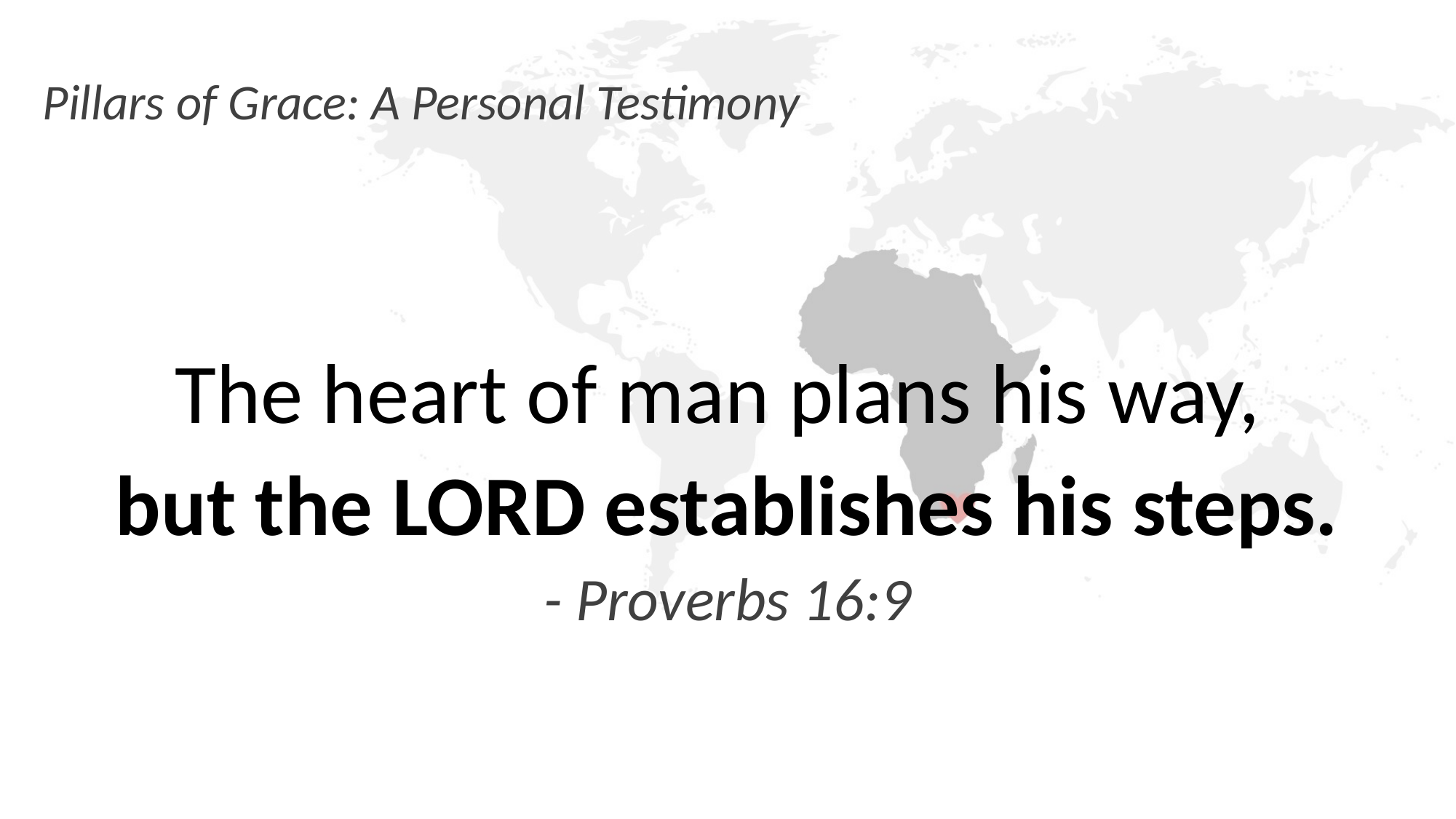

# Pillars of Grace: A Personal Testimony
The heart of man plans his way,
but the LORD establishes his steps.
- Proverbs 16:9